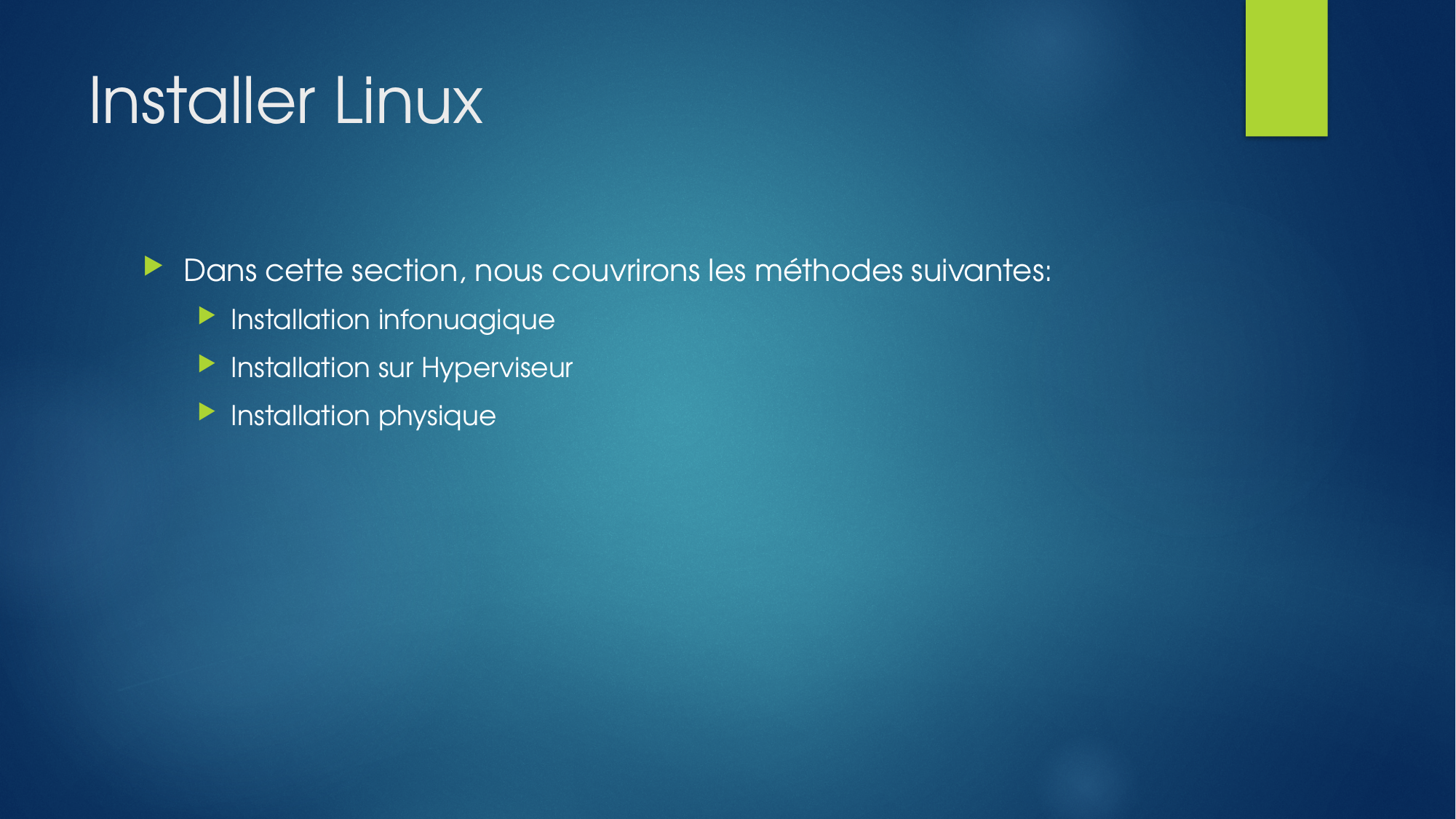

# Installer Linux
Dans cette section, nous couvrirons les méthodes suivantes:
Installation infonuagique
Installation sur Hyperviseur
Installation physique